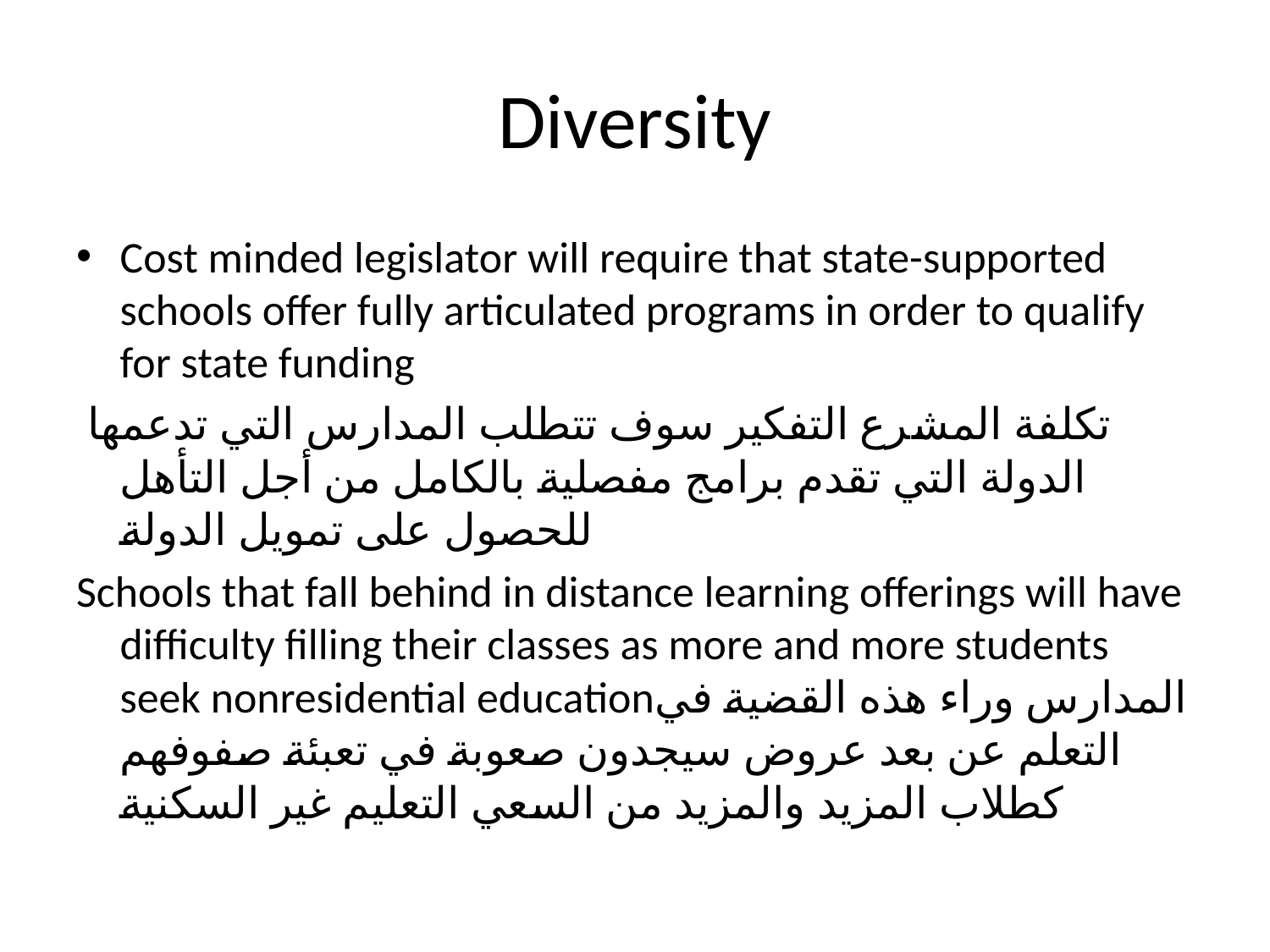

# Diversity
Cost minded legislator will require that state-supported schools offer fully articulated programs in order to qualify for state funding
 تكلفة المشرع التفكير سوف تتطلب المدارس التي تدعمها الدولة التي تقدم برامج مفصلية بالكامل من أجل التأهل للحصول على تمويل الدولة
Schools that fall behind in distance learning offerings will have difficulty filling their classes as more and more students seek nonresidential educationالمدارس وراء هذه القضية في التعلم عن بعد عروض سيجدون صعوبة في تعبئة صفوفهم كطلاب المزيد والمزيد من السعي التعليم غير السكنية